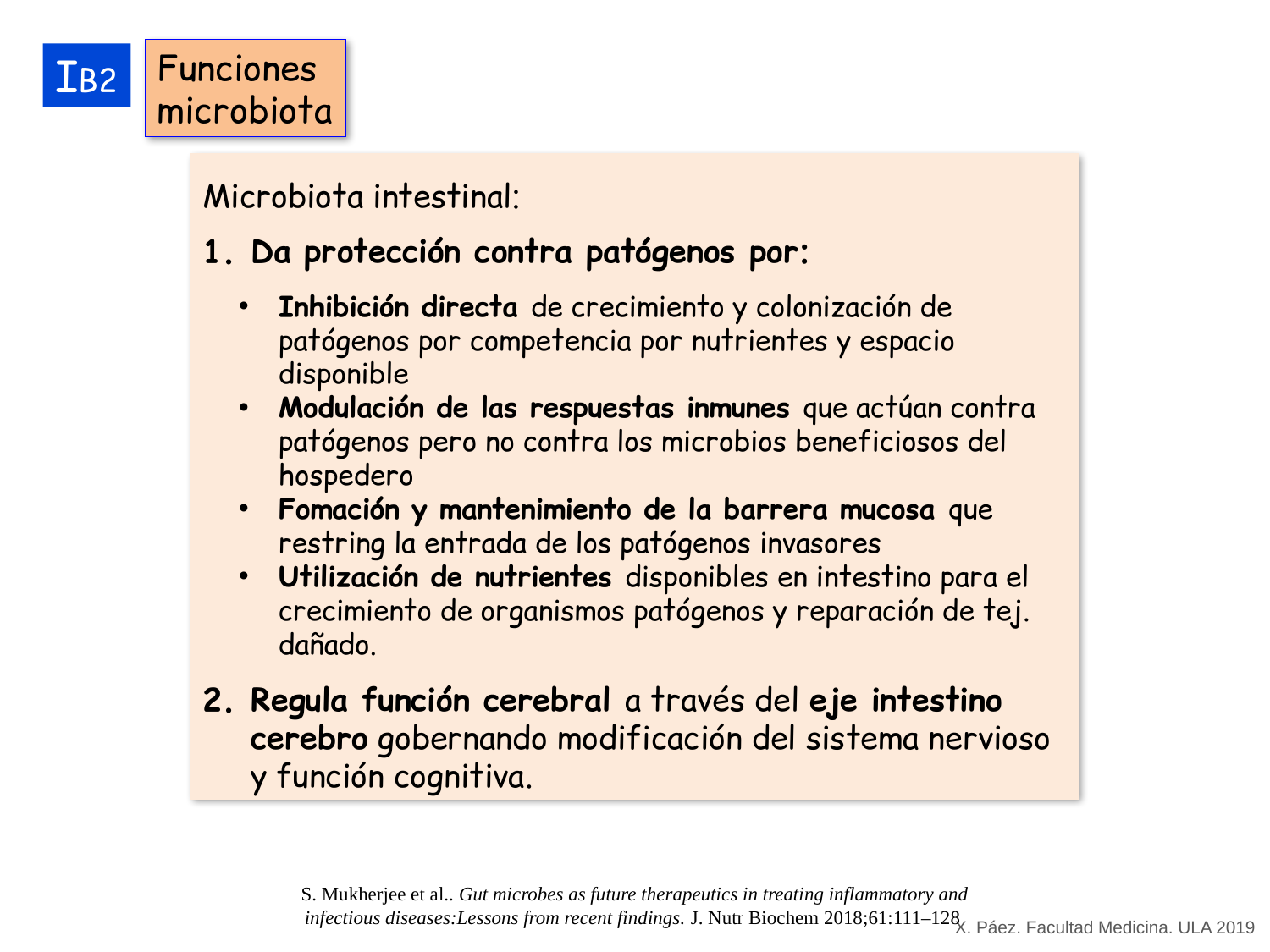

Funciones
microbiota
IB2

Microbiota intestinal:

Da protección contra patógenos por:

Inhibición directa de crecimiento y colonización de patógenos por competencia por nutrientes y espacio disponible
Modulación de las respuestas inmunes que actúan contra patógenos pero no contra los microbios beneficiosos del hospedero
Fomación y mantenimiento de la barrera mucosa que restring la entrada de los patógenos invasores
Utilización de nutrientes disponibles en intestino para el crecimiento de organismos patógenos y reparación de tej. dañado.

Regula función cerebral a través del eje intestino cerebro gobernando modificación del sistema nervioso y función cognitiva.
S. Mukherjee et al.. Gut microbes as future therapeutics in treating inflammatory and infectious diseases:Lessons from recent findings. J. Nutr Biochem 2018;61:111–128
X. Páez. Facultad Medicina. ULA 2019